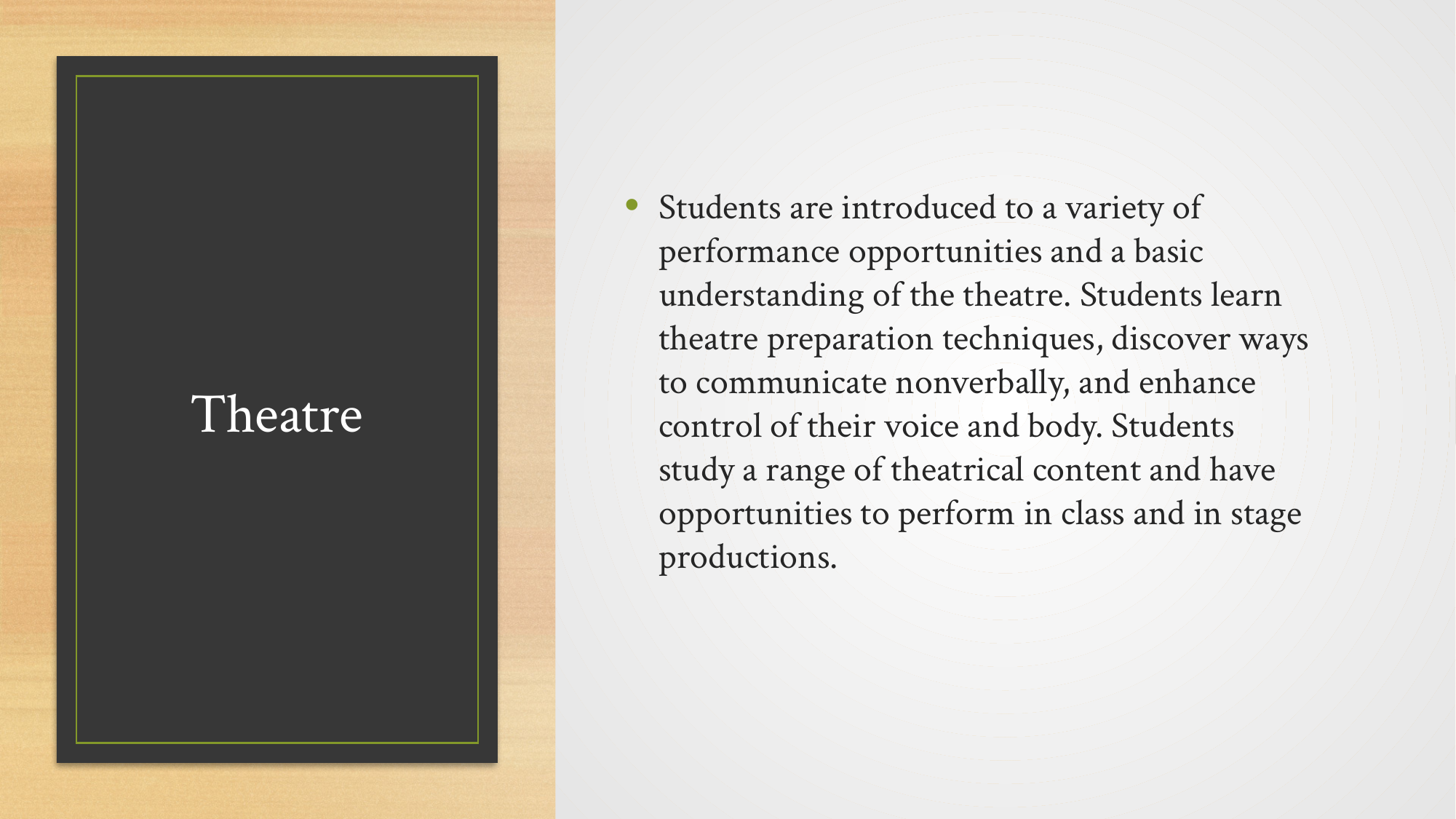

Students are introduced to a variety of performance opportunities and a basic understanding of the theatre. Students learn theatre preparation techniques, discover ways to communicate nonverbally, and enhance control of their voice and body. Students study a range of theatrical content and have opportunities to perform in class and in stage productions.

# Theatre